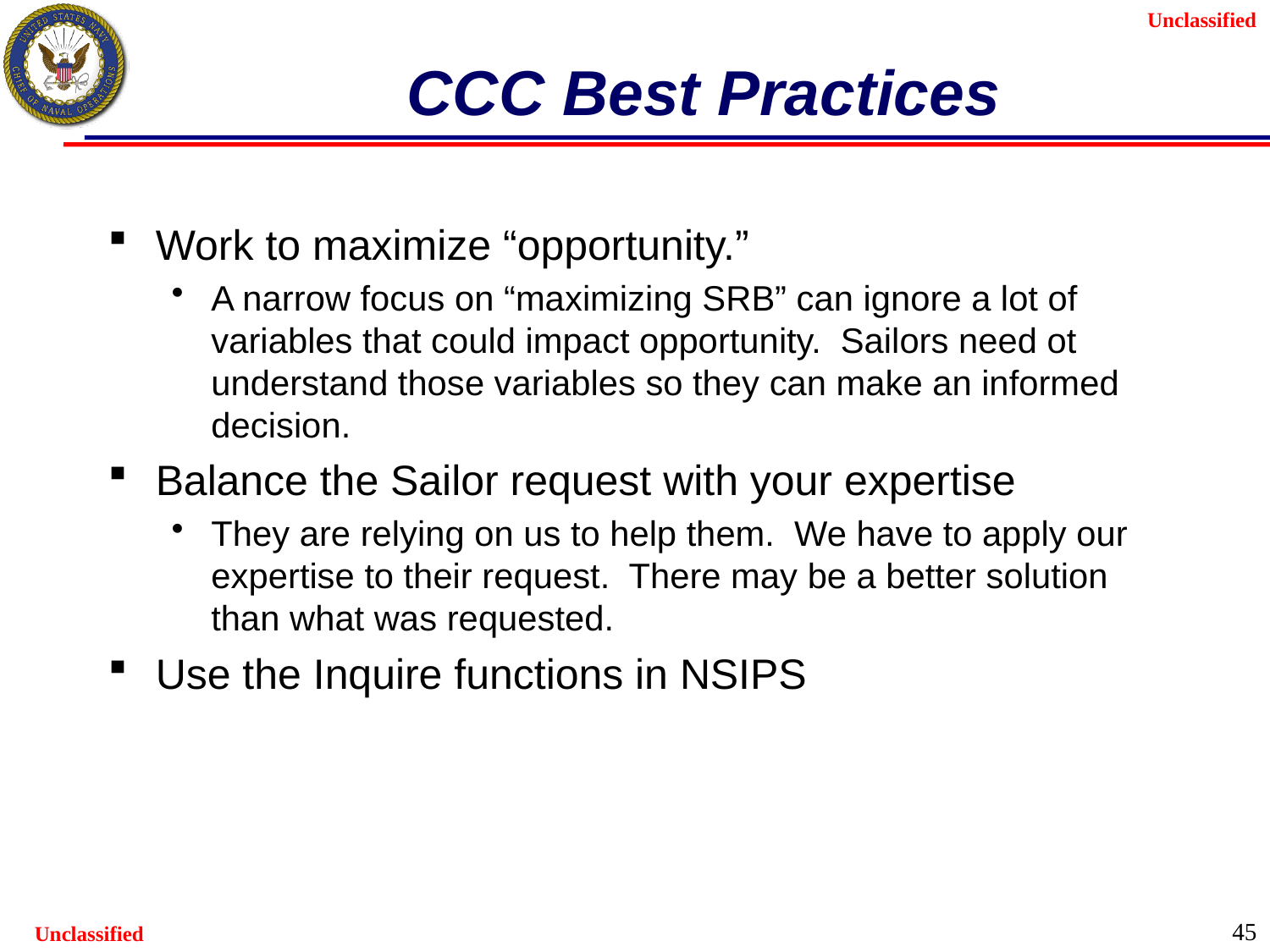

# CCC Best Practices
Work to maximize “opportunity.”
A narrow focus on “maximizing SRB” can ignore a lot of variables that could impact opportunity.  Sailors need ot understand those variables so they can make an informed decision.
Balance the Sailor request with your expertise
They are relying on us to help them.  We have to apply our expertise to their request.  There may be a better solution than what was requested.
Use the Inquire functions in NSIPS

45